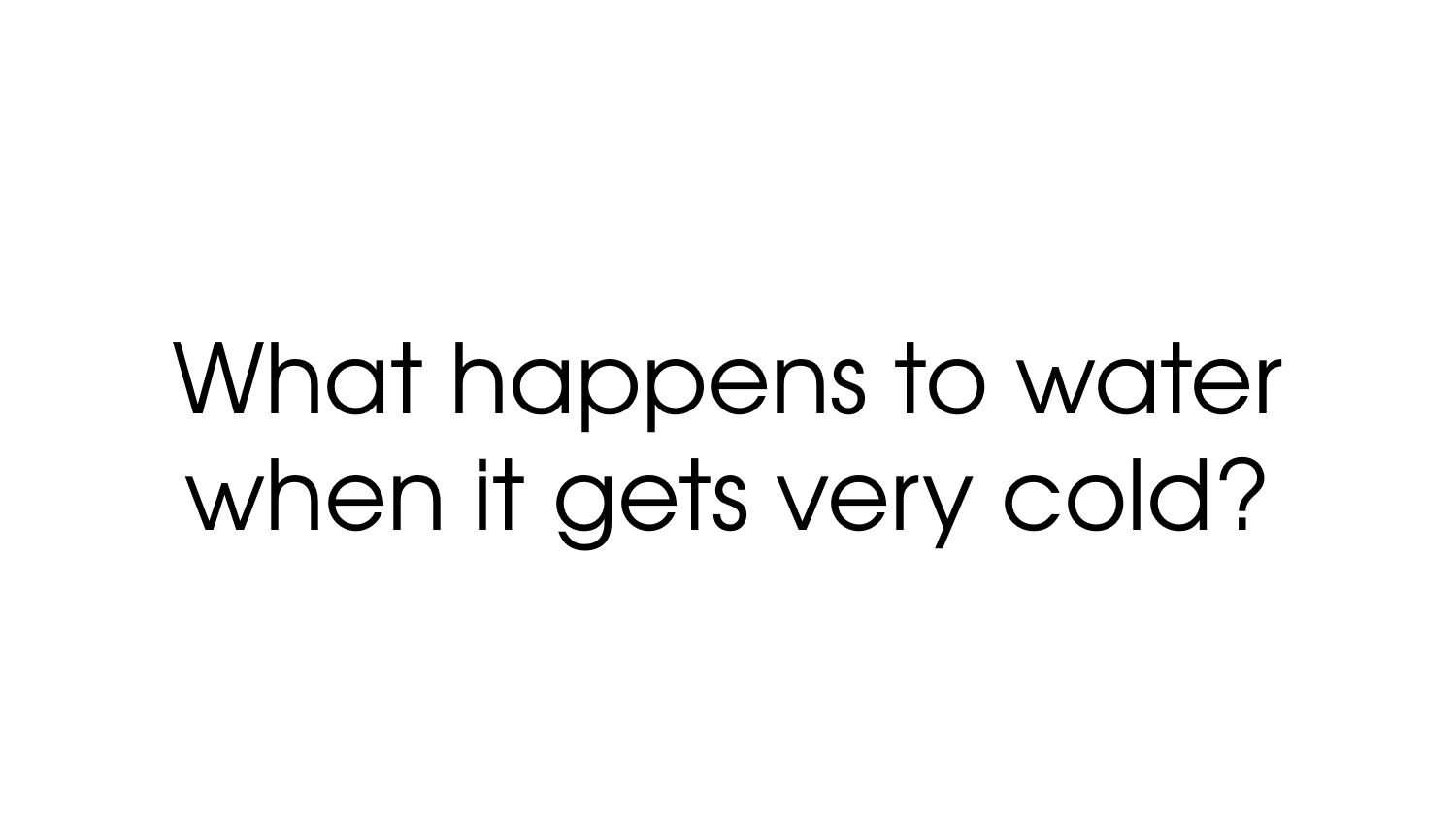

What happens to water when it gets very cold?